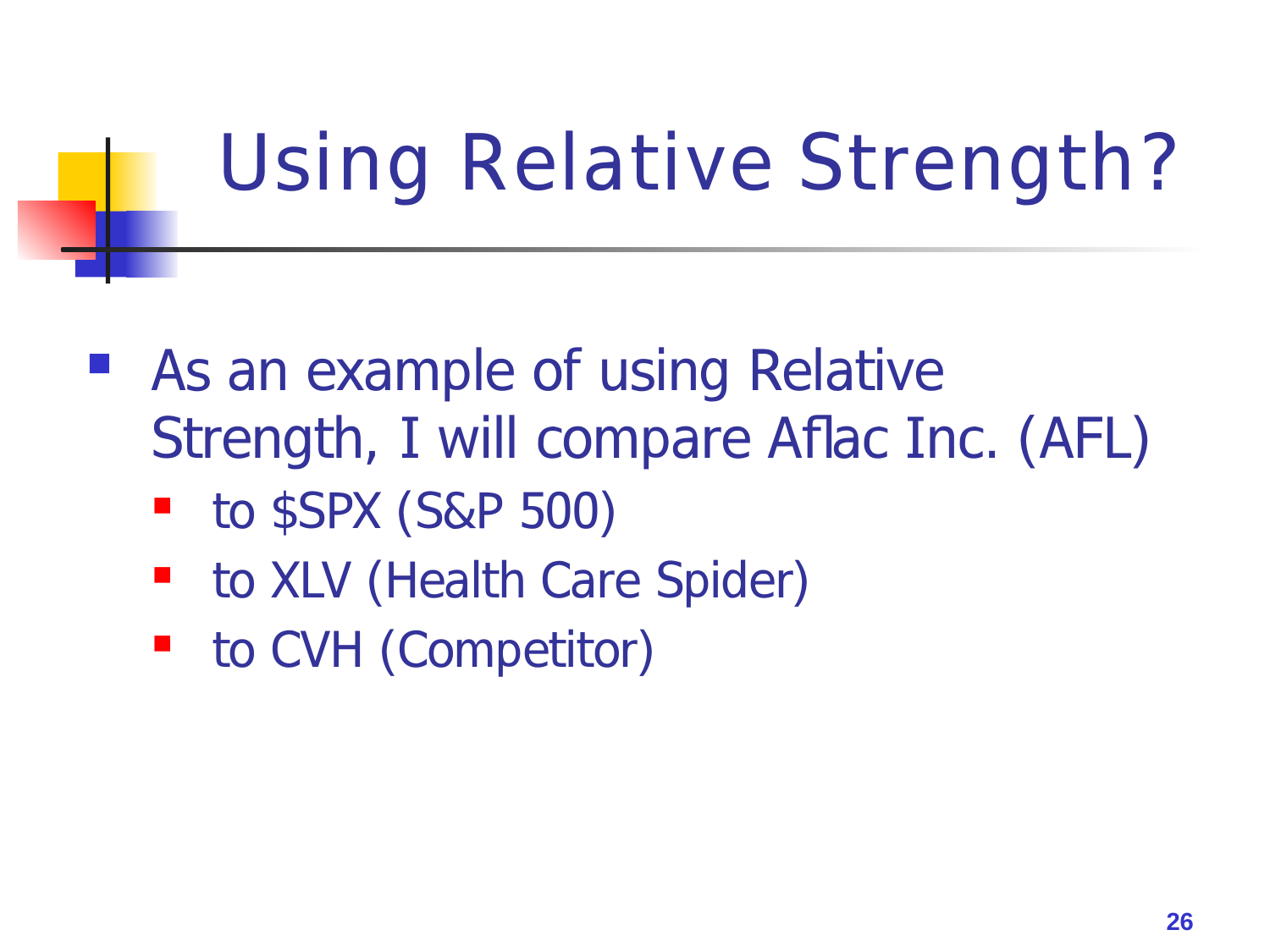

Using Relative Strength?
As an example of using Relative Strength, I will compare Aflac Inc. (AFL)
to $SPX (S&P 500)
to XLV (Health Care Spider)
to CVH (Competitor)
26